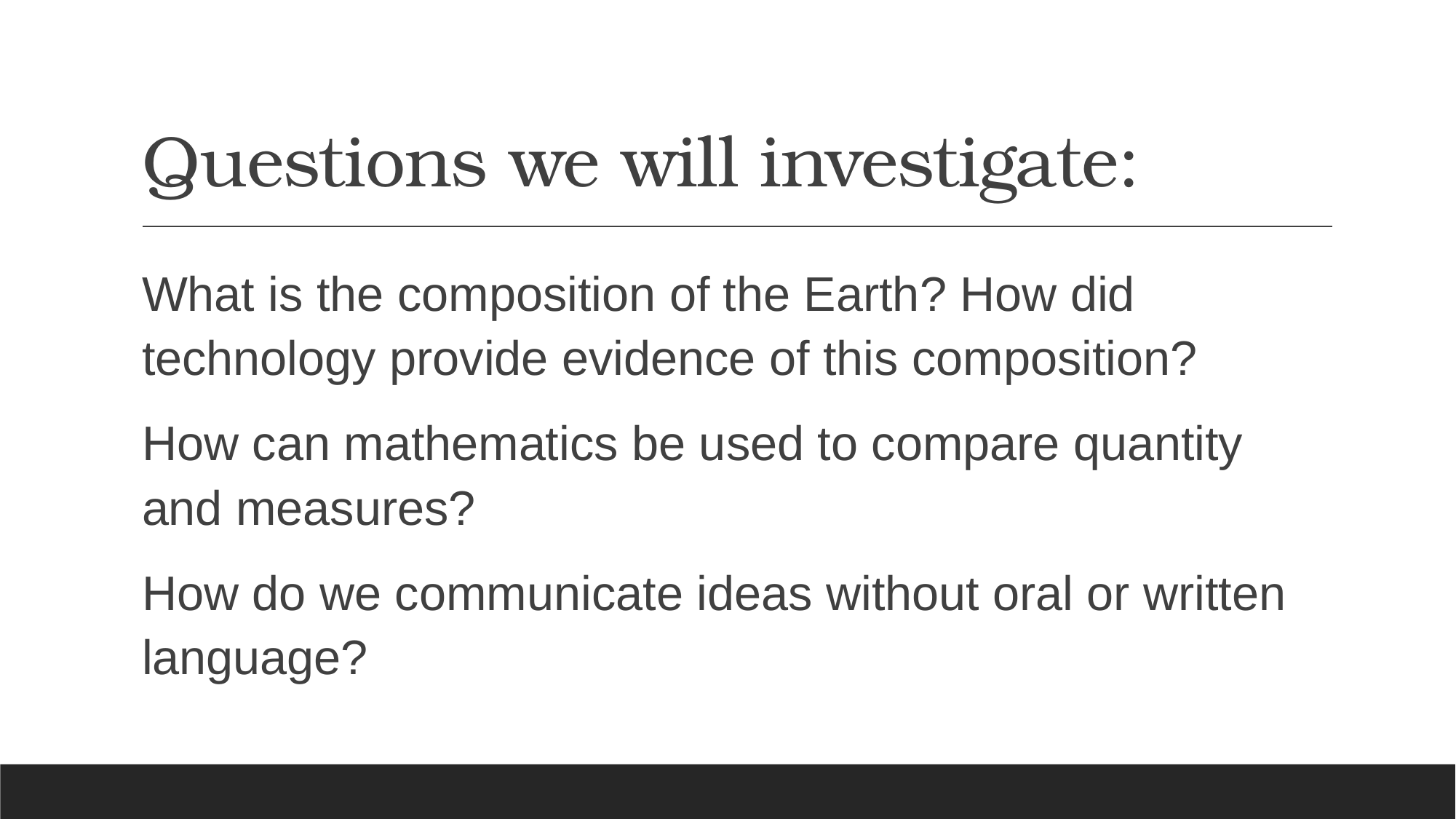

# Questions we will investigate:
What is the composition of the Earth? How did technology provide evidence of this composition?
How can mathematics be used to compare quantity and measures?
How do we communicate ideas without oral or written language?